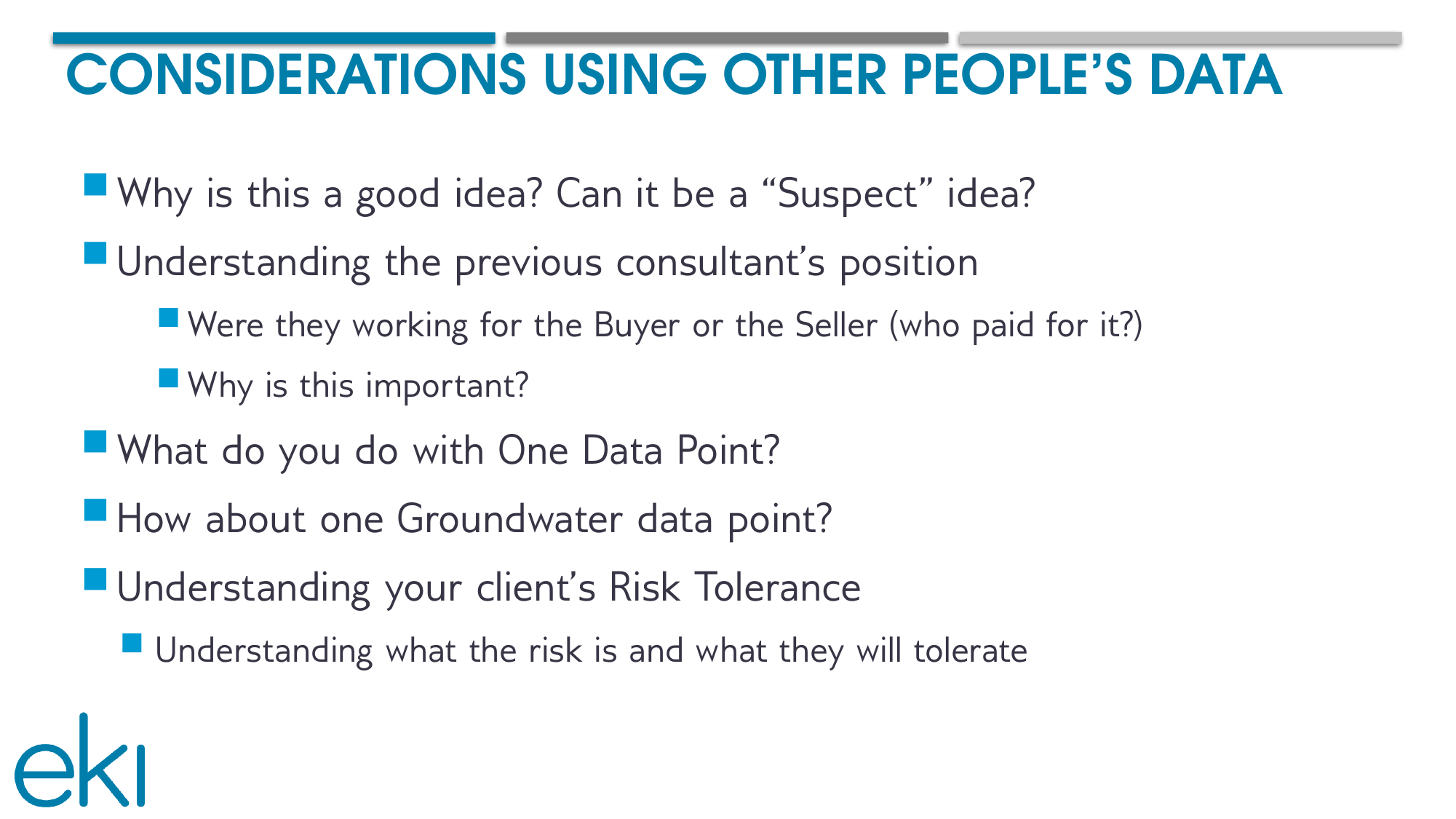

# Considerations using other people’s data
Why is this a good idea? Can it be a “Suspect” idea?
Understanding the previous consultant’s position
Were they working for the Buyer or the Seller (who paid for it?)
Why is this important?
What do you do with One Data Point?
How about one Groundwater data point?
Understanding your client’s Risk Tolerance
Understanding what the risk is and what they will tolerate